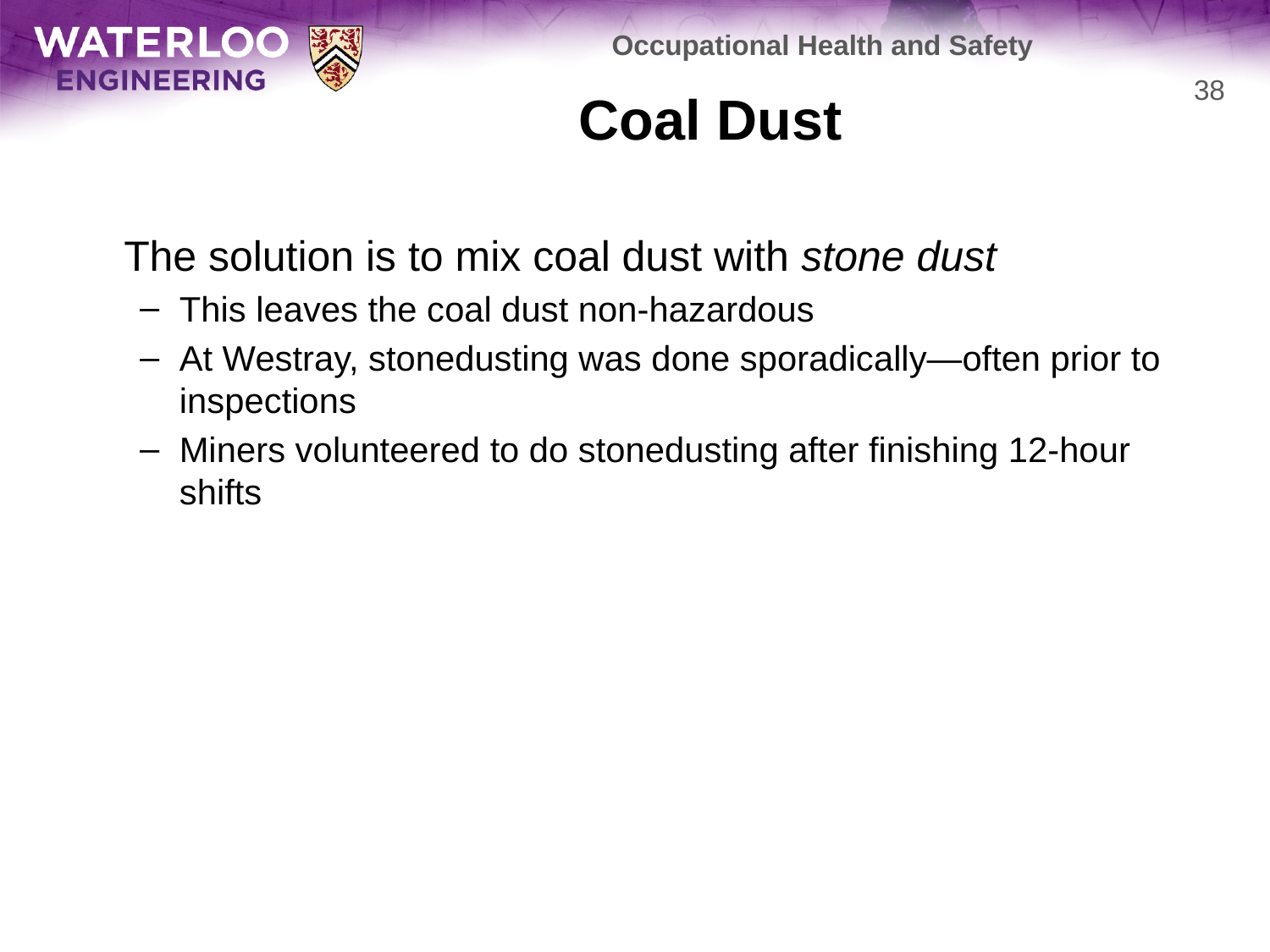

Occupational Health and Safety
# Coal Dust
38
	The solution is to mix coal dust with stone dust
This leaves the coal dust non-hazardous
At Westray, stonedusting was done sporadically—often prior to inspections
Miners volunteered to do stonedusting after finishing 12-hour shifts